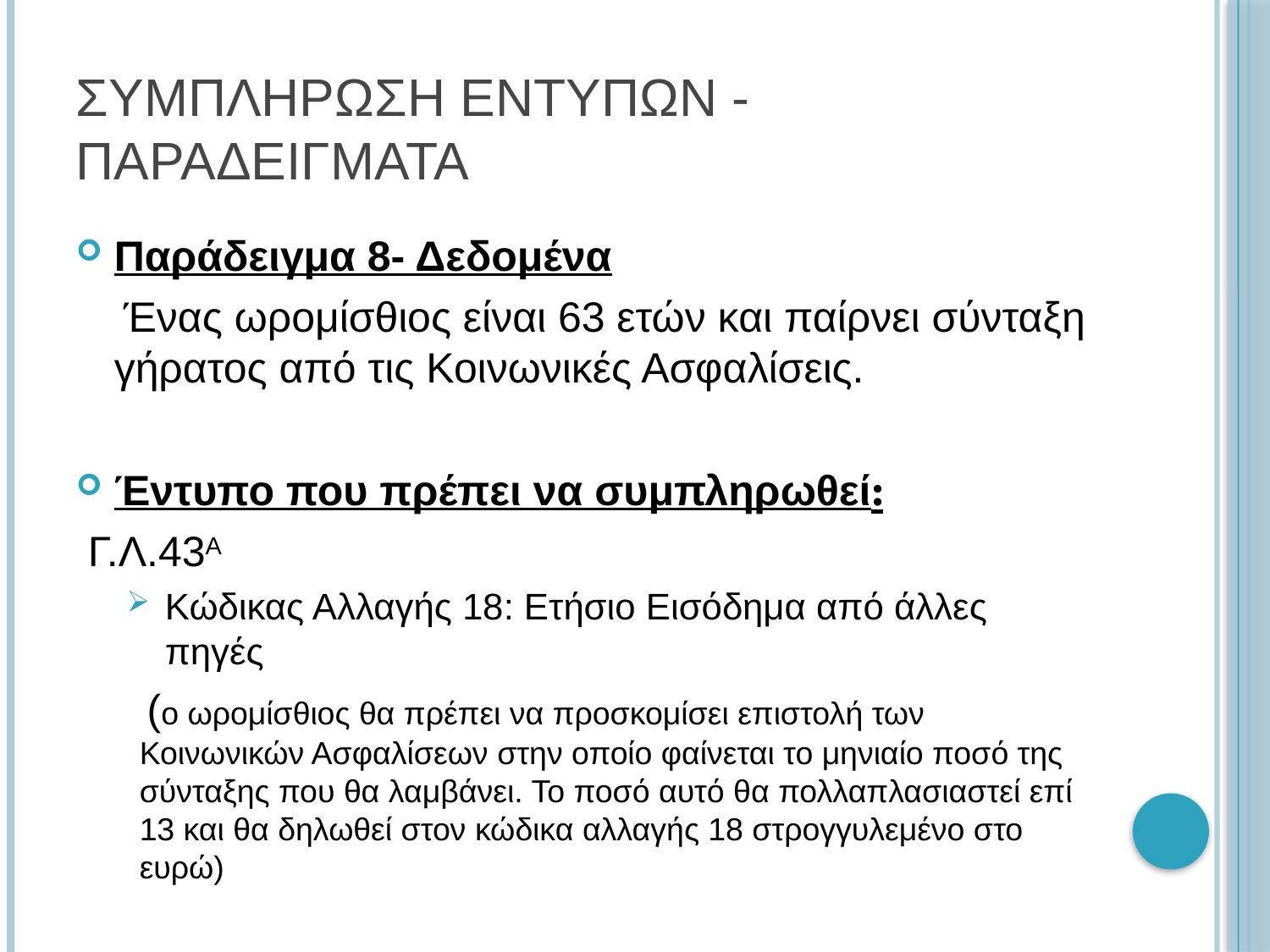

# ΣΥΜΠΛΗΡΩΣΗ ΕΝΤΥΠΩΝ - ΠΑΡΑΔΕΙΓΜΑΤΑ
Παράδειγμα 8- Δεδομένα
    Ένας ωρομίσθιος είναι 63 ετών και παίρνει σύνταξη γήρατος από τις Κοινωνικές Ασφαλίσεις.

Έντυπο που πρέπει να συμπληρωθεί:
 Γ.Λ.43Α
Κώδικας Αλλαγής 18: Ετήσιο Εισόδημα από άλλες πηγές
      (ο ωρομίσθιος θα πρέπει να προσκομίσει επιστολή των Κοινωνικών Ασφαλίσεων στην οποίο φαίνεται το μηνιαίο ποσό της σύνταξης που θα λαμβάνει. Το ποσό αυτό θα πολλαπλασιαστεί επί 13 και θα δηλωθεί στον κώδικα αλλαγής 18 στρογγυλεμένο στο ευρώ)